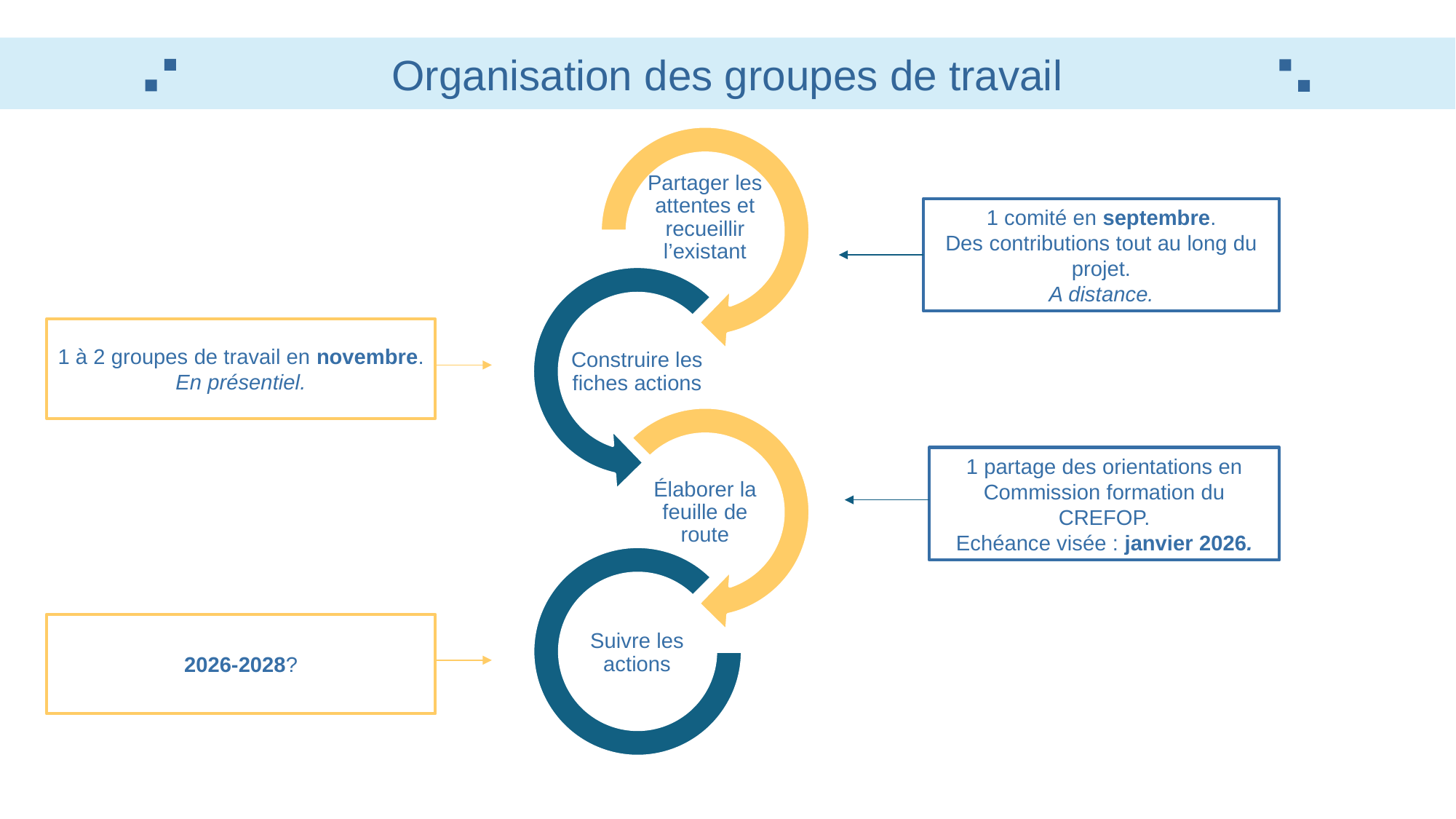

Organisation des groupes de travail

Partager les attentes et recueillir l’existant

Construire les fiches actions

Élaborer la feuille de route

Suivre les actions
1 comité en septembre.
Des contributions tout au long du projet.
A distance.
1 à 2 groupes de travail en novembre.
En présentiel.
1 partage des orientations en Commission formation du CREFOP.
Echéance visée : janvier 2026.
2026-2028?